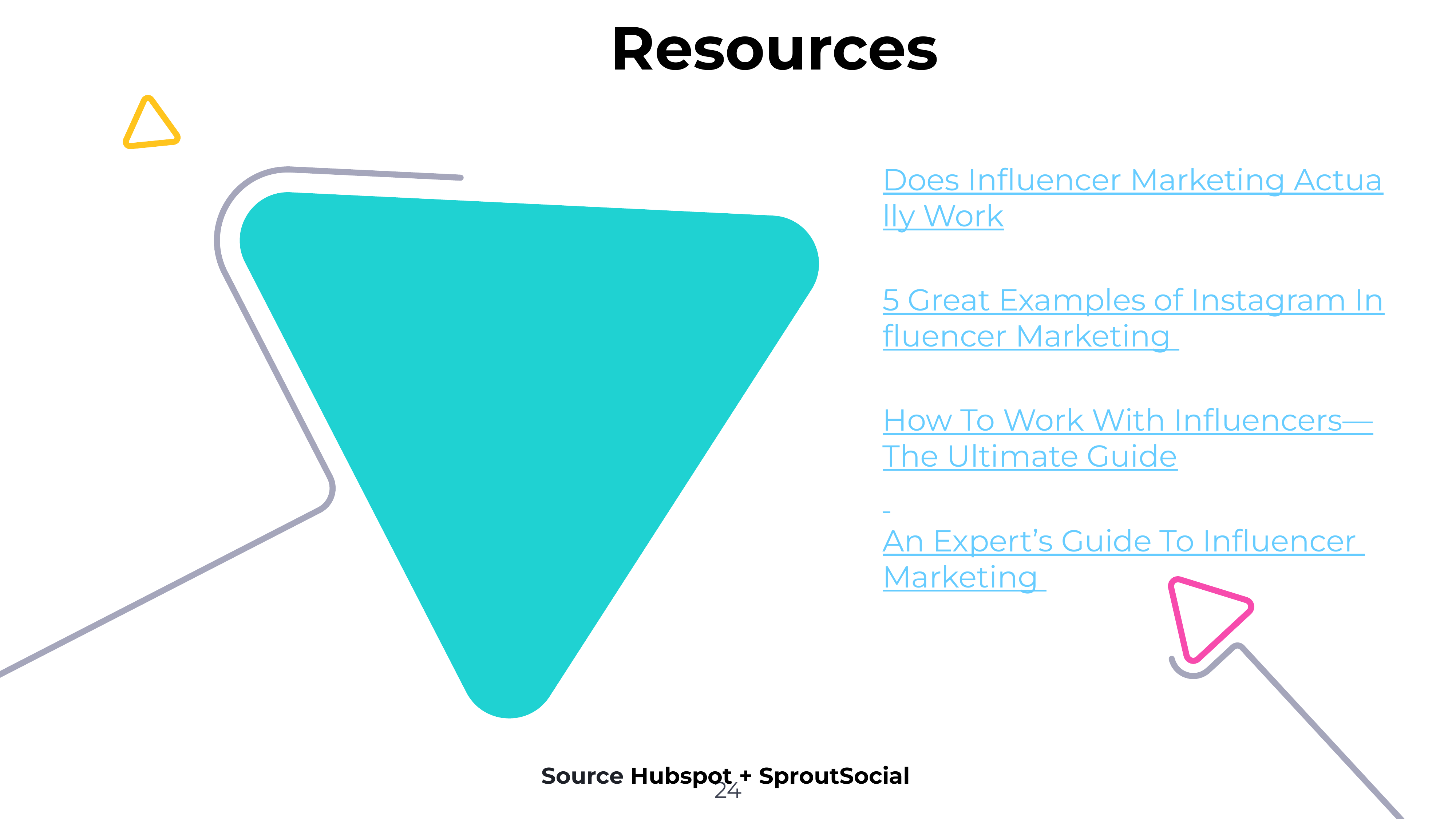

Resources

Does Influencer Marketing Actually Work

5 Great Examples of Instagram Influencer Marketing

How To Work With Influencers—The Ultimate Guide

An Expert’s Guide To Influencer Marketing

Source Hubspot + SproutSocial

24